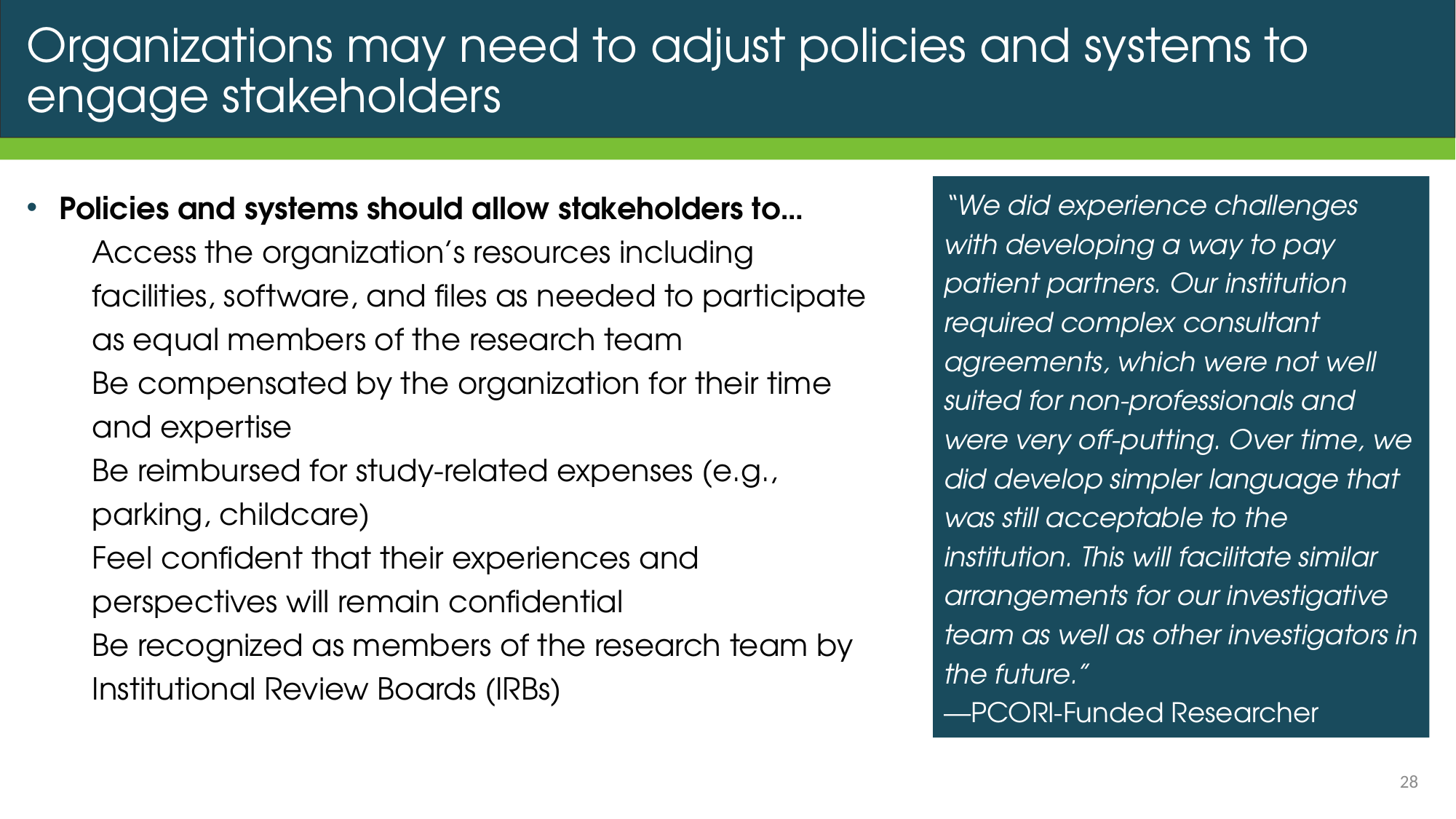

# Organizations may need to adjust policies and systems to engage stakeholders
Policies and systems should allow stakeholders to…
Access the organization’s resources including facilities, software, and files as needed to participate as equal members of the research team
Be compensated by the organization for their time and expertise
Be reimbursed for study-related expenses (e.g., parking, childcare)
Feel confident that their experiences and perspectives will remain confidential
Be recognized as members of the research team by Institutional Review Boards (IRBs)
“We did experience challenges with developing a way to pay patient partners. Our institution required complex consultant agreements, which were not well suited for non-professionals and were very off-putting. Over time, we did develop simpler language that was still acceptable to the institution. This will facilitate similar arrangements for our investigative team as well as other investigators in the future.”
—PCORI-Funded Researcher
28